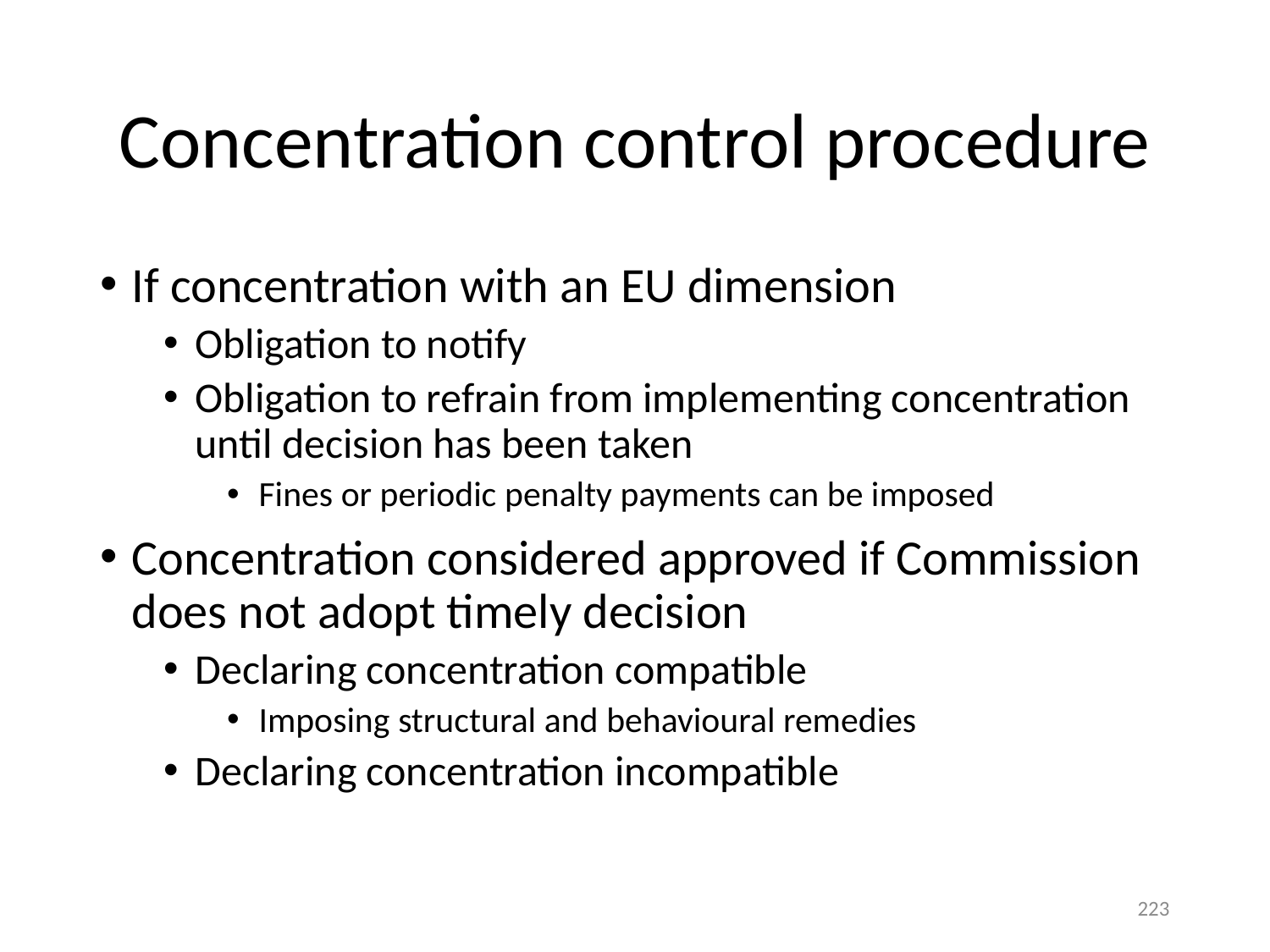

# Concentration control procedure
If concentration with an EU dimension
Obligation to notify
Obligation to refrain from implementing concentration until decision has been taken
Fines or periodic penalty payments can be imposed
Concentration considered approved if Commission does not adopt timely decision
Declaring concentration compatible
Imposing structural and behavioural remedies
Declaring concentration incompatible
223